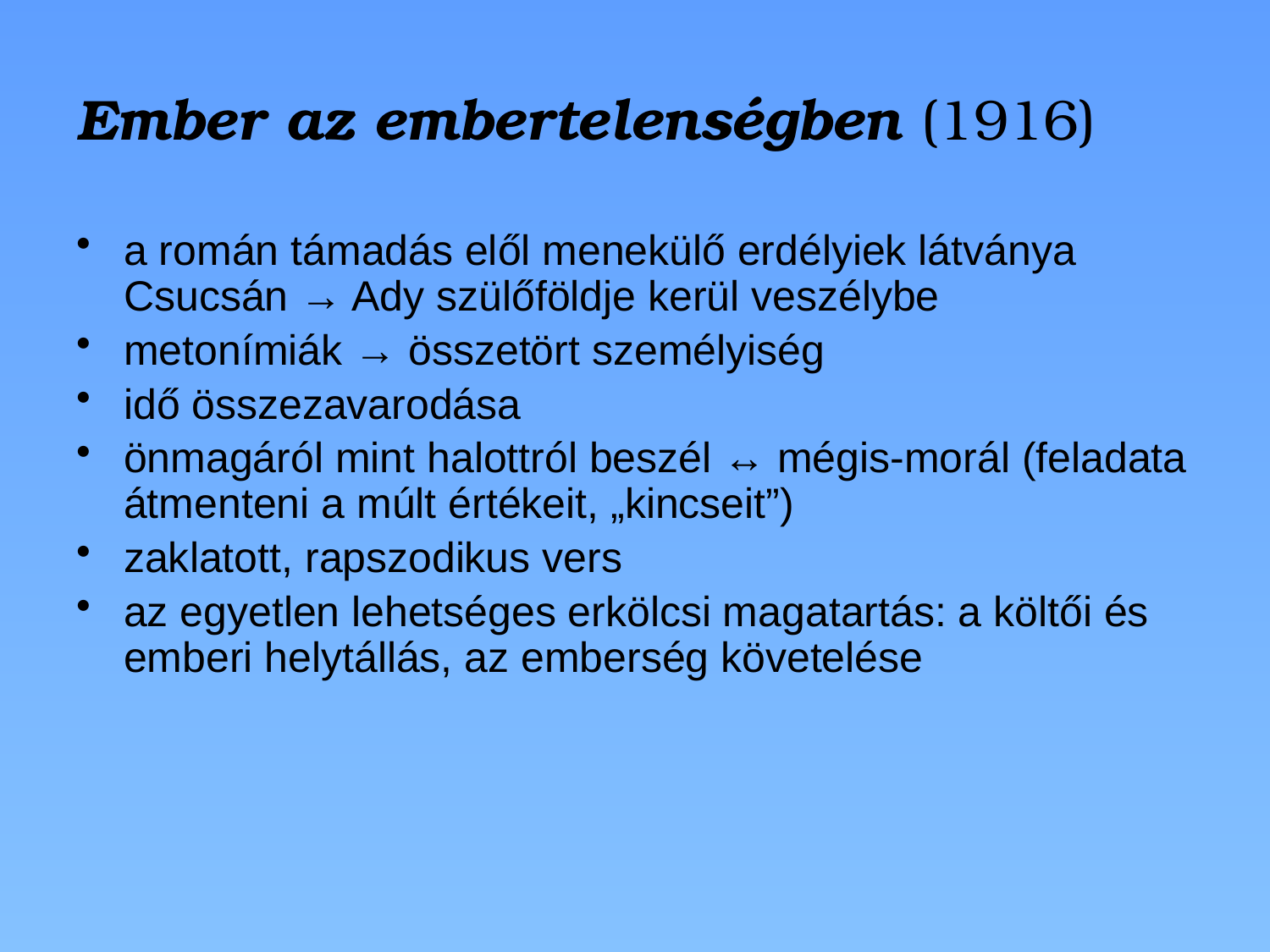

# Ember az embertelenségben (1916)
a román támadás elől menekülő erdélyiek látványa Csucsán → Ady szülőföldje kerül veszélybe
metonímiák → összetört személyiség
idő összezavarodása
önmagáról mint halottról beszél ↔ mégis-morál (feladata átmenteni a múlt értékeit, „kincseit”)
zaklatott, rapszodikus vers
az egyetlen lehetséges erkölcsi magatartás: a költői és emberi helytállás, az emberség követelése